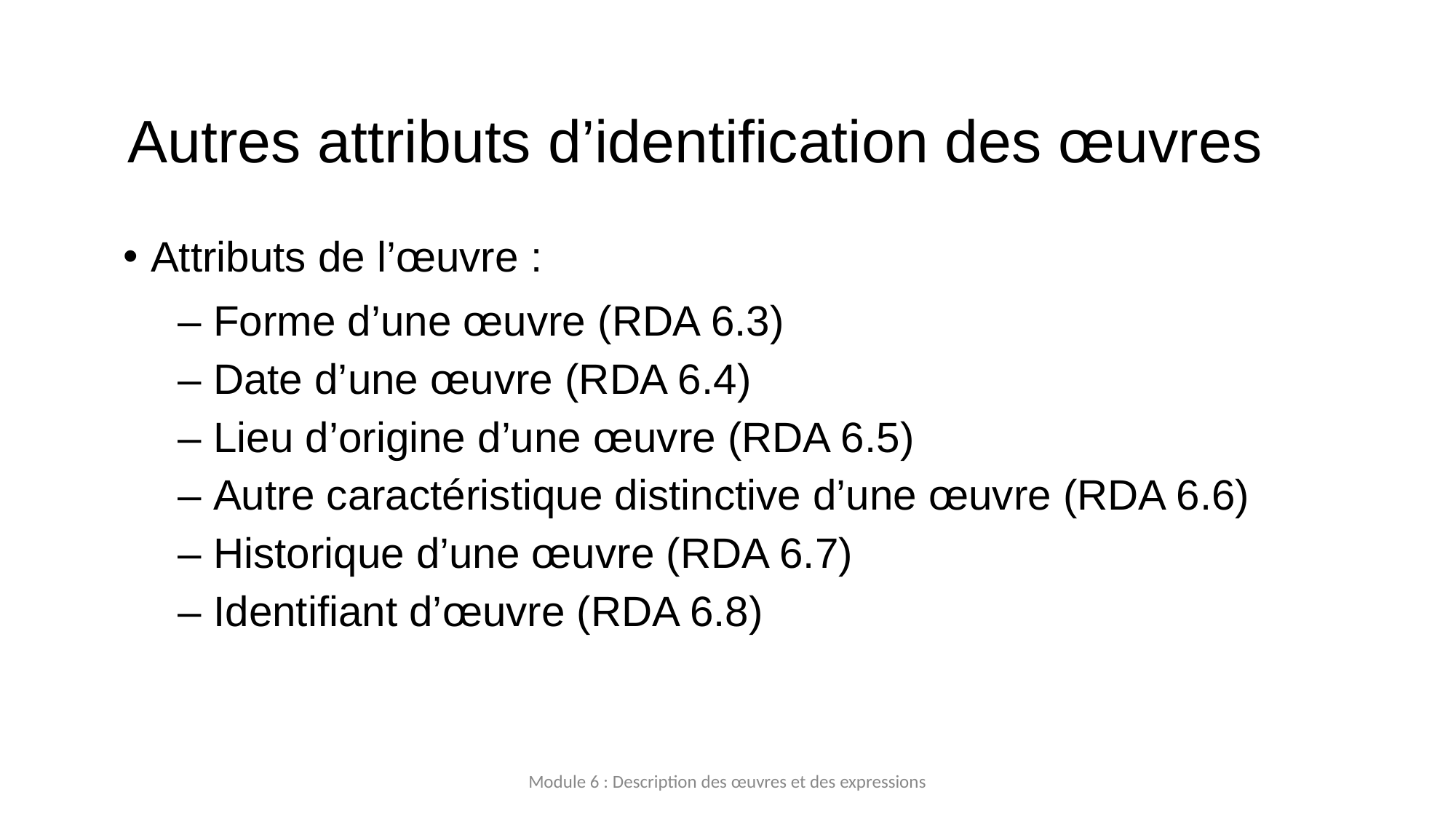

# Autres attributs d’identification des œuvres
Attributs de l’œuvre :
– Forme d’une œuvre (RDA 6.3)
– Date d’une œuvre (RDA 6.4)
– Lieu d’origine d’une œuvre (RDA 6.5)
– Autre caractéristique distinctive d’une œuvre (RDA 6.6)
– Historique d’une œuvre (RDA 6.7)
– Identifiant d’œuvre (RDA 6.8)
Module 6 : Description des œuvres et des expressions